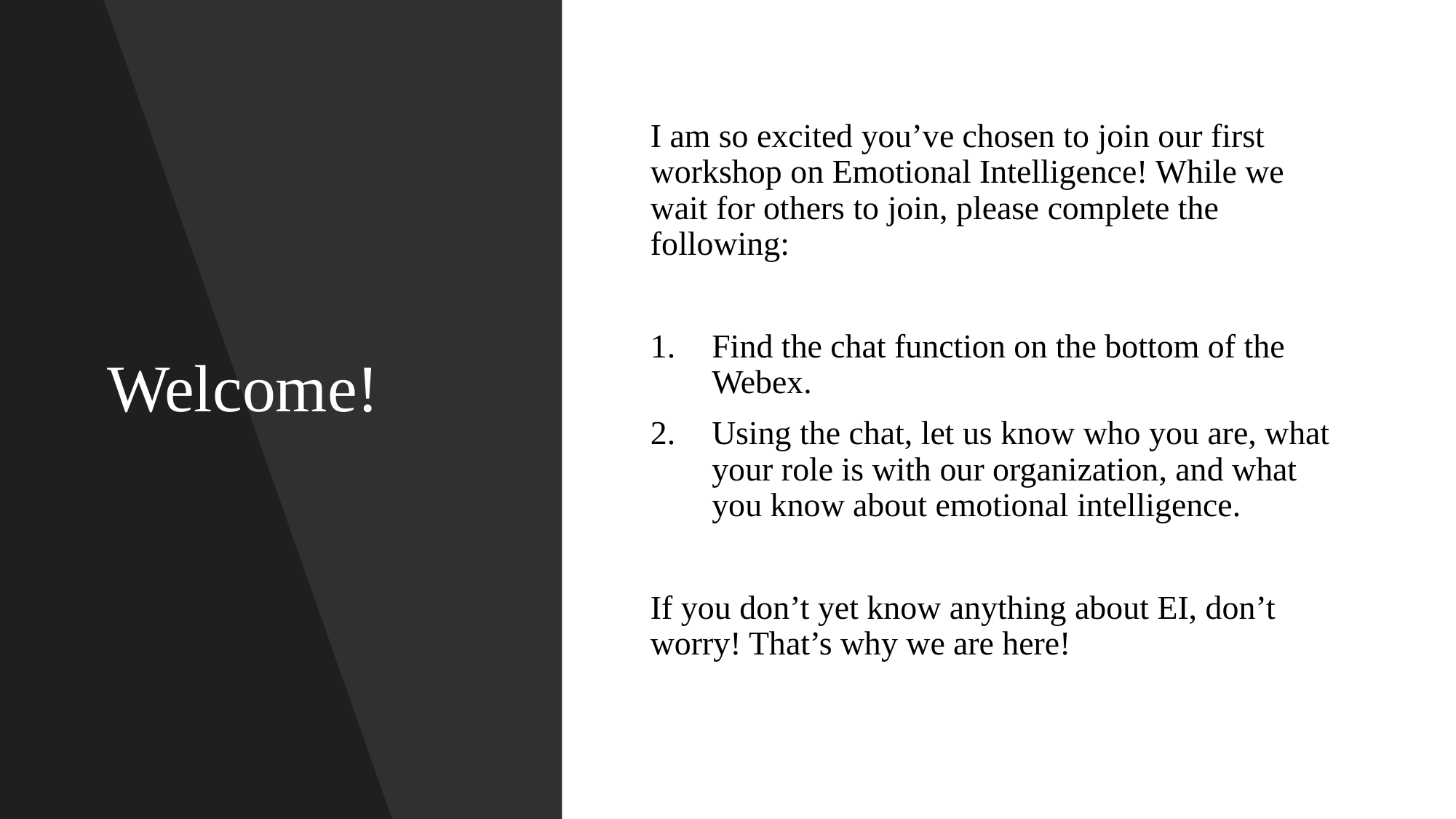

# Welcome!
I am so excited you’ve chosen to join our first workshop on Emotional Intelligence! While we wait for others to join, please complete the following:

Find the chat function on the bottom of the Webex.
Using the chat, let us know who you are, what your role is with our organization, and what you know about emotional intelligence.

If you don’t yet know anything about EI, don’t worry! That’s why we are here!